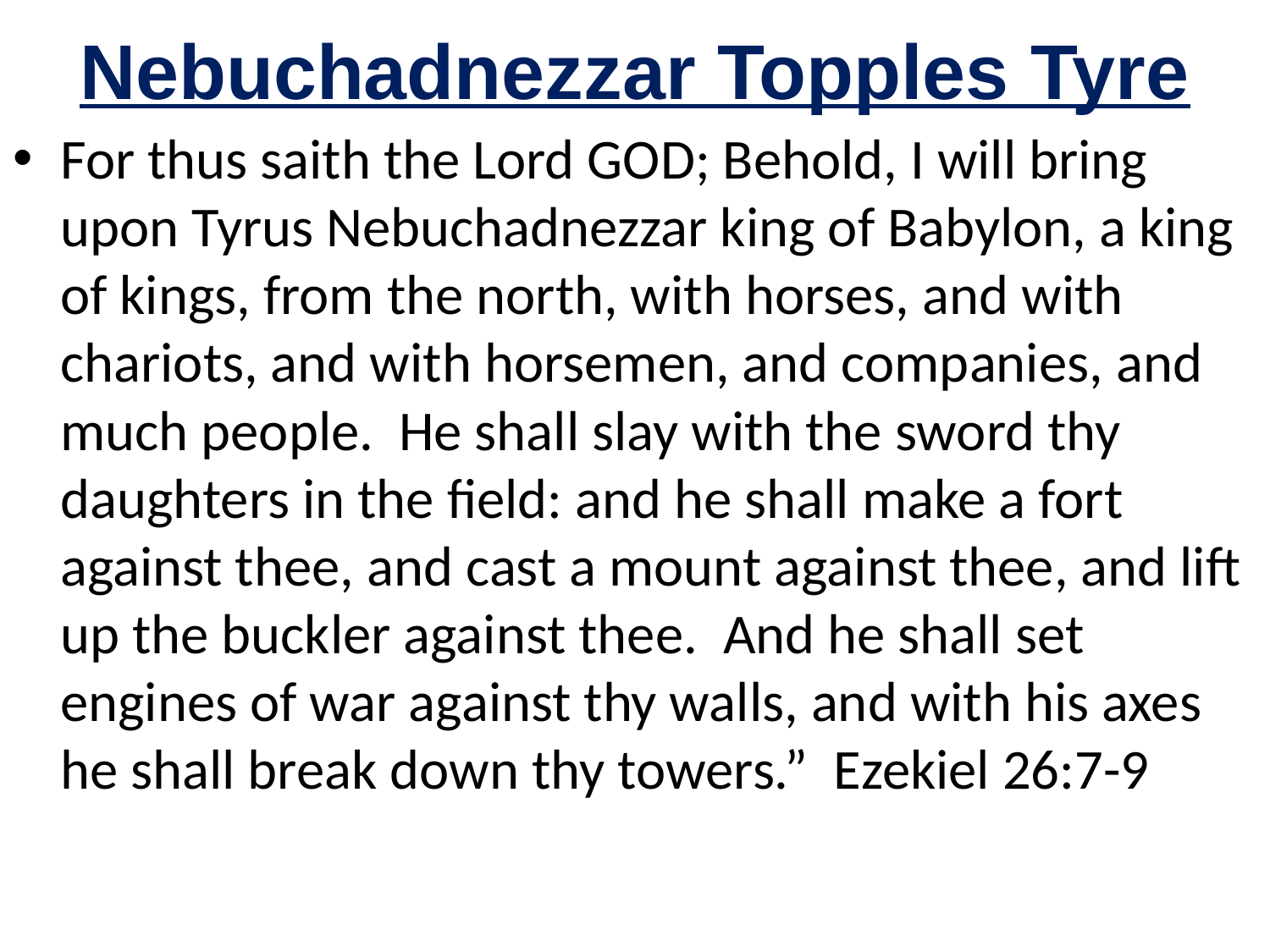

# Nebuchadnezzar Topples Tyre
For thus saith the Lord GOD; Behold, I will bring upon Tyrus Nebuchadnezzar king of Babylon, a king of kings, from the north, with horses, and with chariots, and with horsemen, and companies, and much people.  He shall slay with the sword thy daughters in the field: and he shall make a fort against thee, and cast a mount against thee, and lift up the buckler against thee.  And he shall set engines of war against thy walls, and with his axes he shall break down thy towers.”  Ezekiel 26:7-9